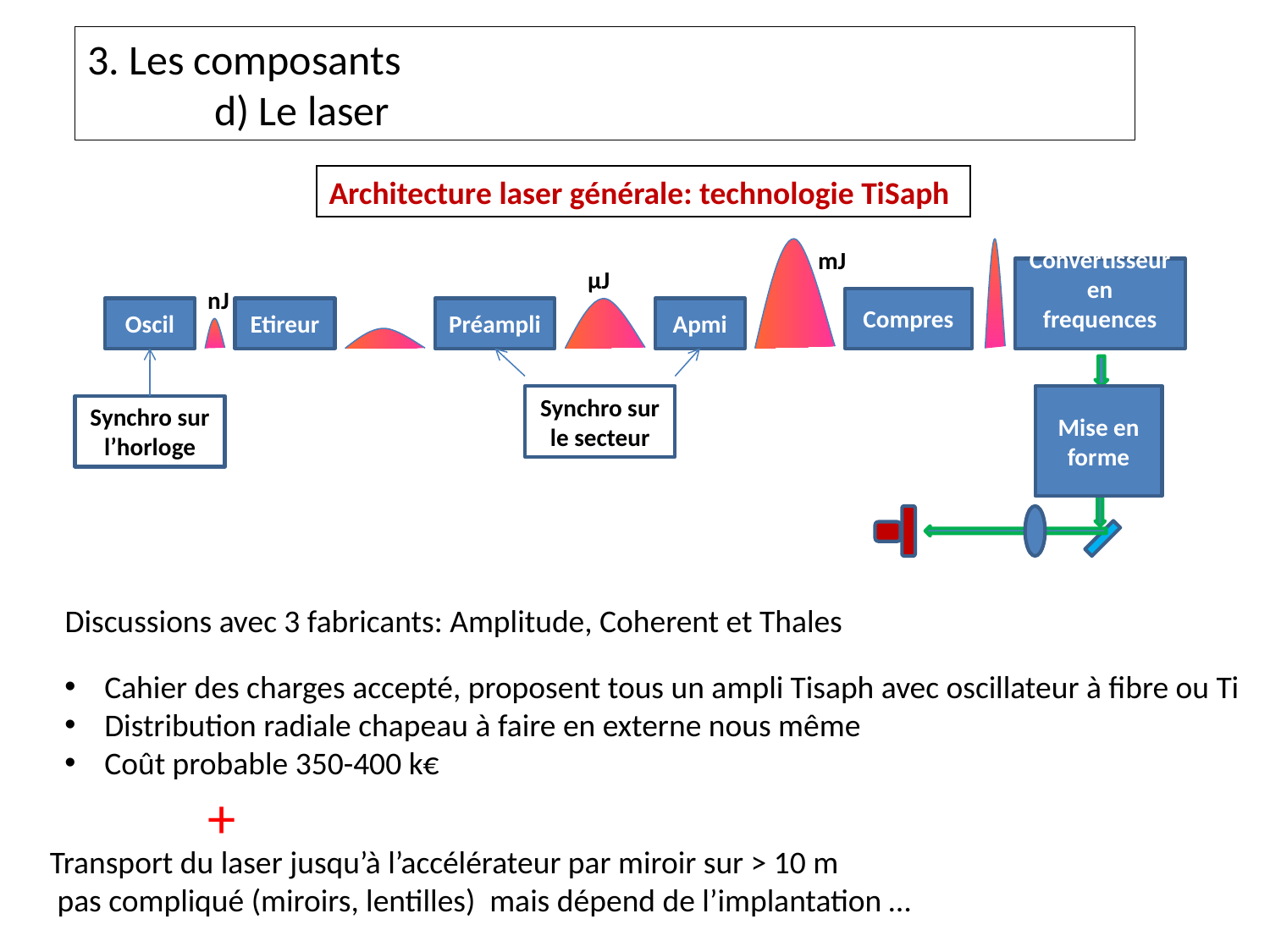

3. Les composants
	d) Le laser
Architecture laser générale: technologie TiSaph

mJ

µJ
Convertisseur en frequences

nJ
Compres
Oscil
Etireur
Préampli

Apmi

Synchro sur le secteur
Mise en forme
Synchro sur l’horloge

Discussions avec 3 fabricants: Amplitude, Coherent et Thales
Cahier des charges accepté, proposent tous un ampli Tisaph avec oscillateur à fibre ou Ti
Distribution radiale chapeau à faire en externe nous même
Coût probable 350-400 k€
+
Transport du laser jusqu’à l’accélérateur par miroir sur > 10 m
 pas compliqué (miroirs, lentilles)  mais dépend de l’implantation …